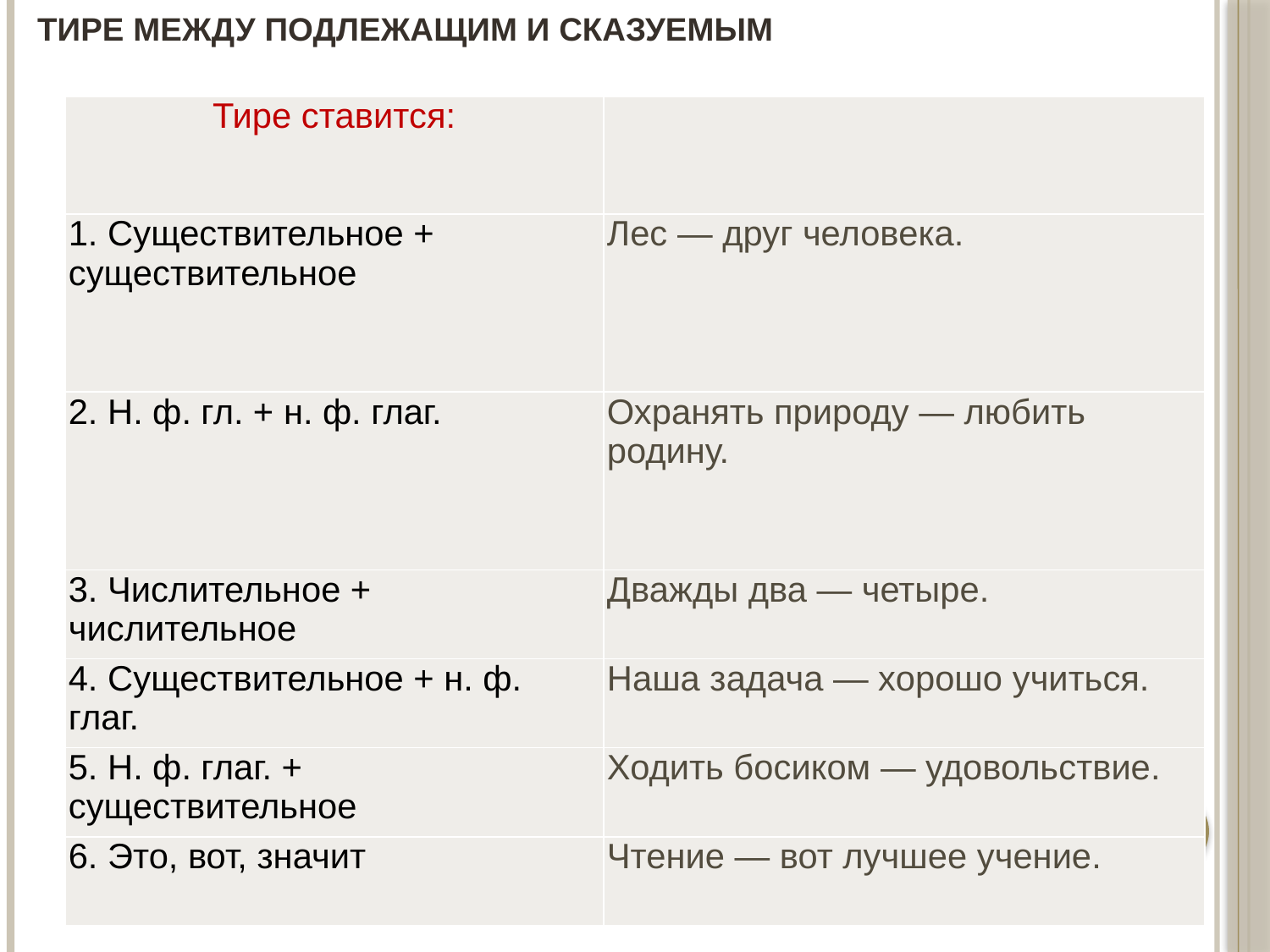

# ТИРЕ МЕЖДУ ПОДЛЕЖАЩИМ И СКАЗУЕМЫМ
| Тире ставится: |  |
| --- | --- |
| 1. Существительное + существительное | Лес — друг человека. |
| 2. Н. ф. гл. + н. ф. глаг. | Охранять природу — любить родину. |
| 3. Числительное + числительное | Дважды два — четыре. |
| 4. Существительное + н. ф. глаг. | Наша задача — хорошо учиться. |
| 5. Н. ф. глаг. + существительное | Ходить босиком — удовольствие. |
| 6. Это, вот, значит | Чтение — вот лучшее учение. |